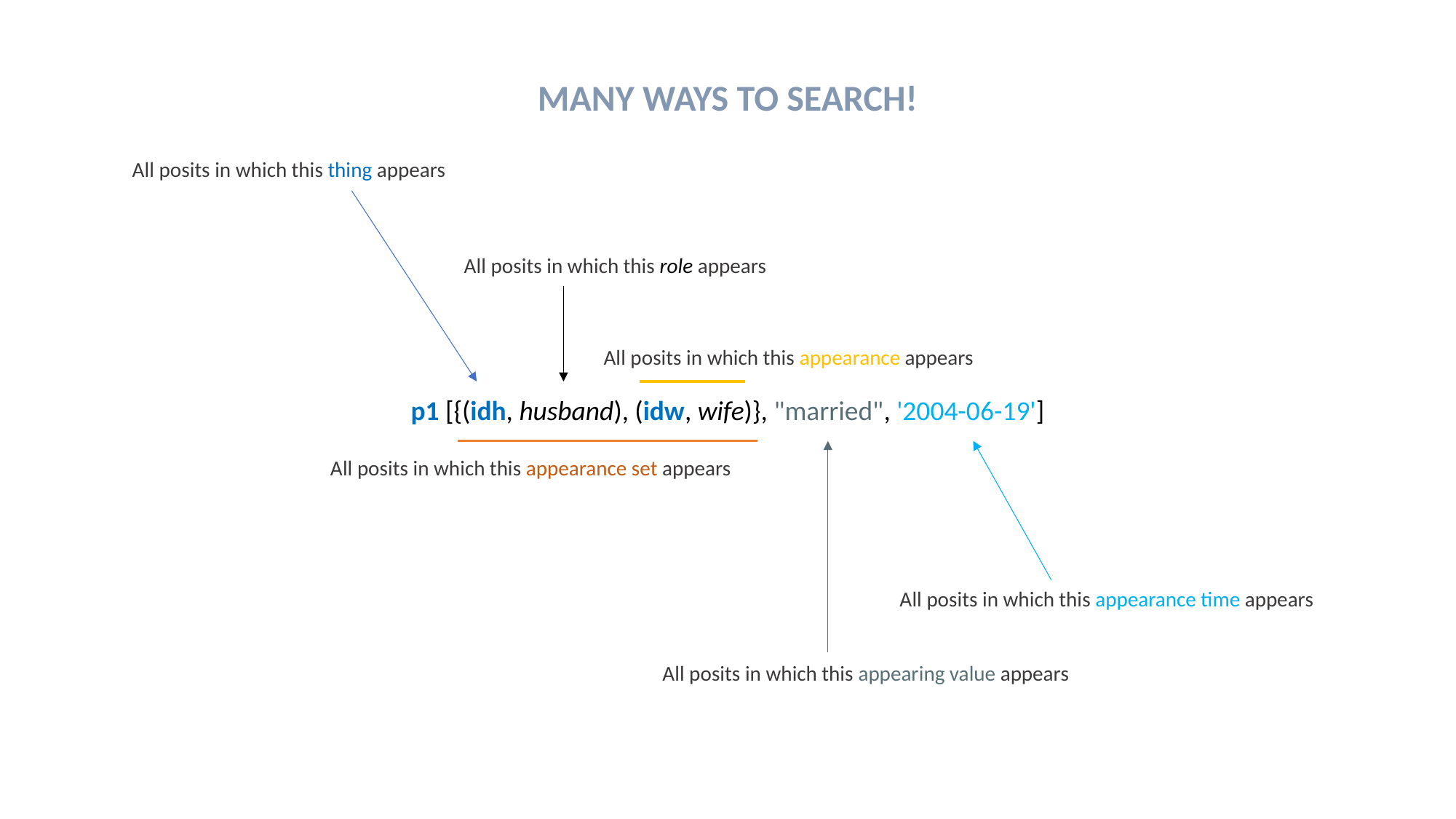

MANY WAYS TO SEARCH!
All posits in which this thing appears
All posits in which this role appears
All posits in which this appearance appears
p1 [{(idh, husband), (idw, wife)}, "married", '2004-06-19']
All posits in which this appearance set appears
All posits in which this appearance time appears
All posits in which this appearing value appears